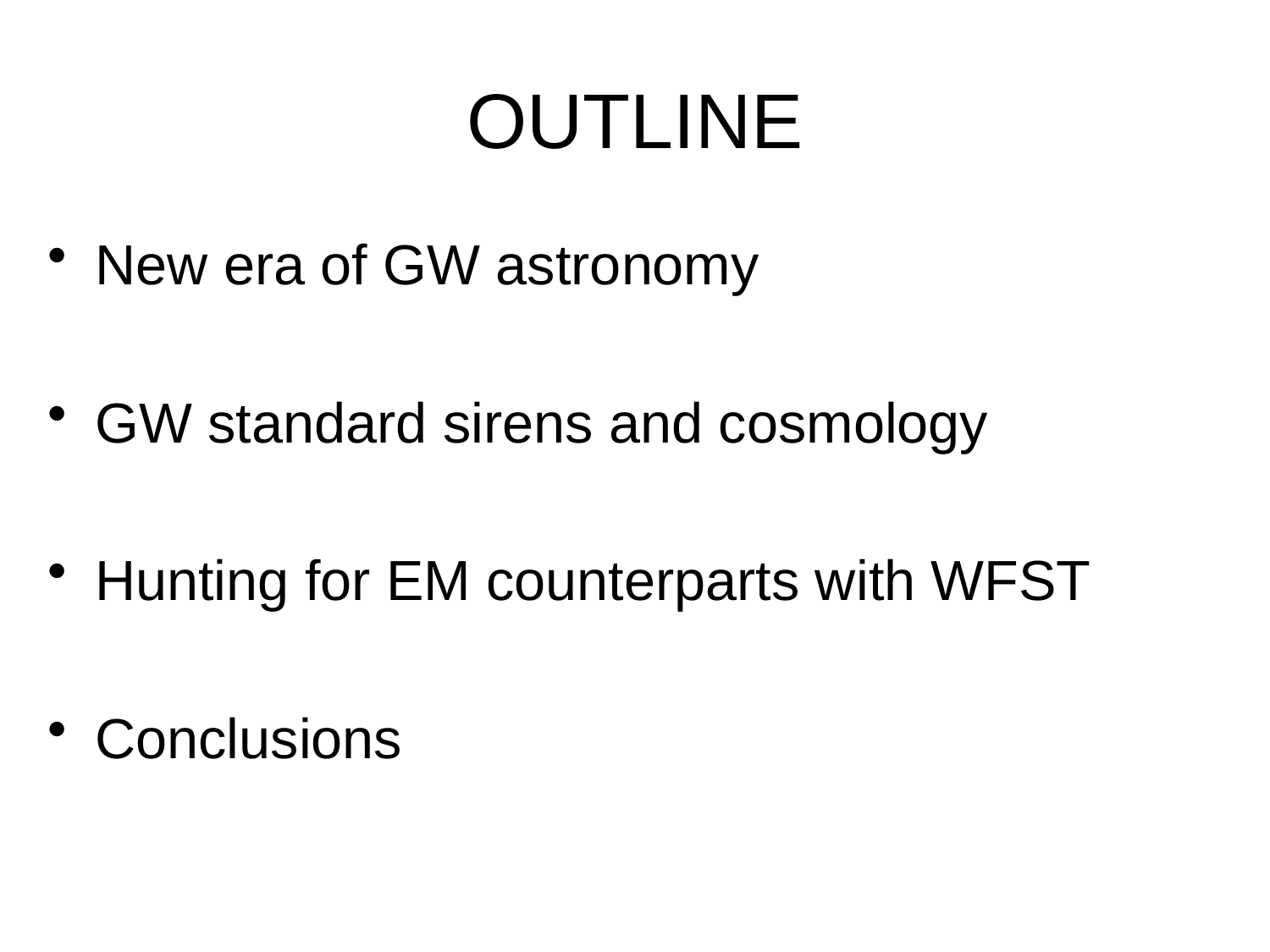

# OUTLINE
New era of GW astronomy

GW standard sirens and cosmology

Hunting for EM counterparts with WFST

Conclusions